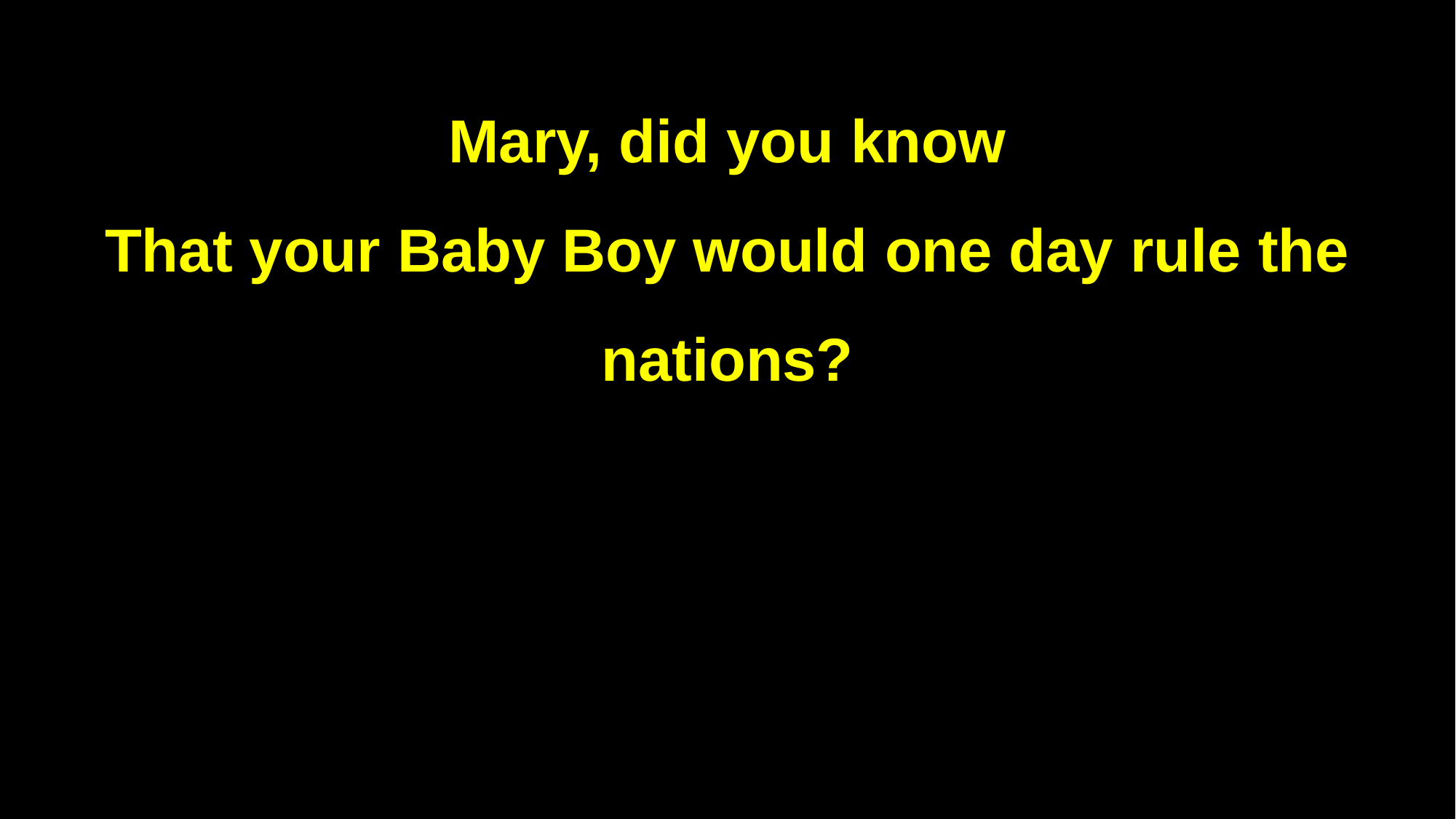

Mary, did you know
That your Baby Boy would one day rule the nations?